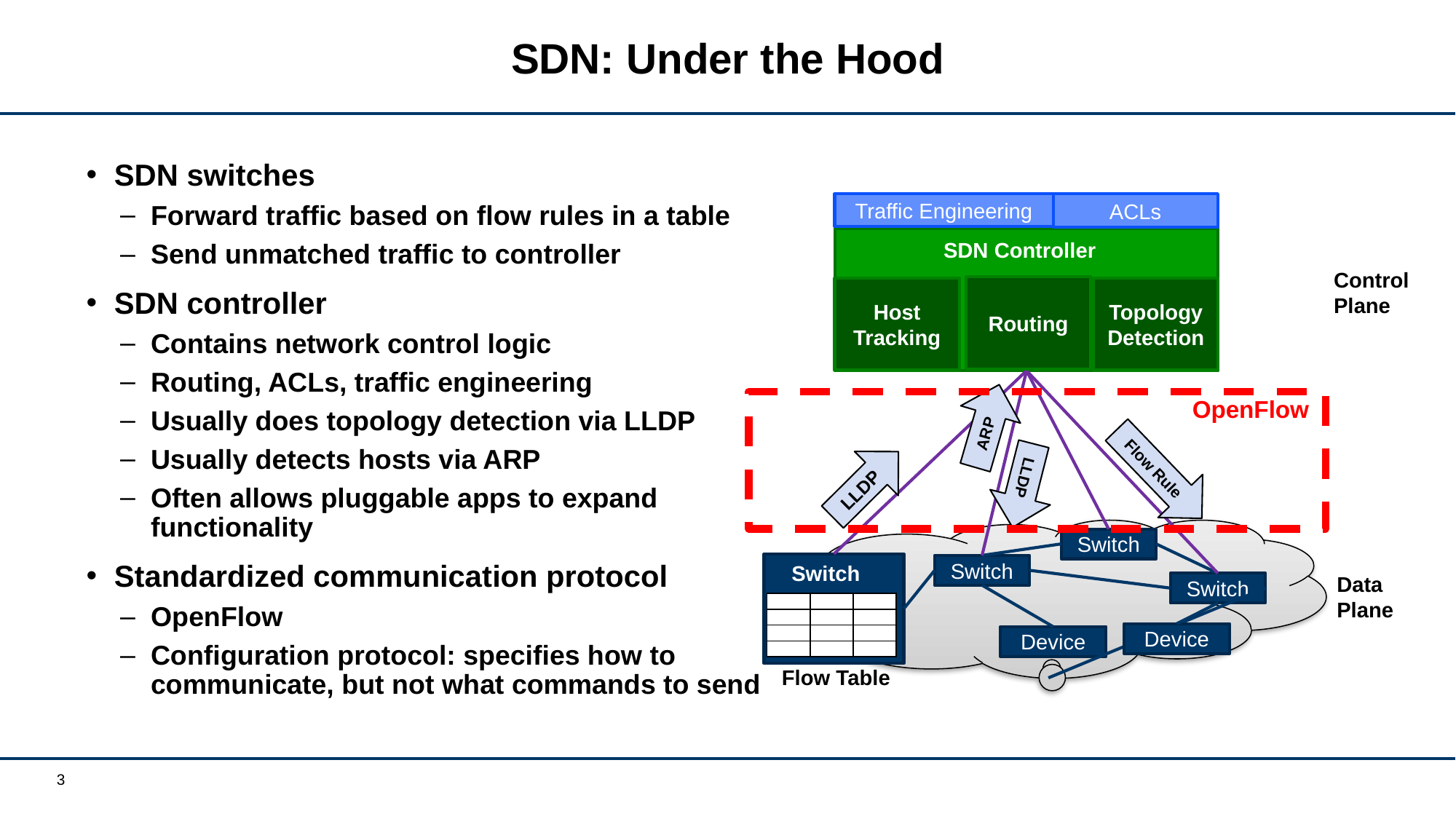

# SDN: Under the Hood
SDN switches
Forward traffic based on flow rules in a table
Send unmatched traffic to controller
SDN controller
Contains network control logic
Routing, ACLs, traffic engineering
Usually does topology detection via LLDP
Usually detects hosts via ARP
Often allows pluggable apps to expand functionality
Standardized communication protocol
OpenFlow
Configuration protocol: specifies how to communicate, but not what commands to send
Traffic Engineering
ACLs

SDN Controller
Control
Plane
Routing
Host
Tracking
Topology
Detection
OpenFlow

ARP
Flow Rule
LLDP
LLDP

Switch

Switch
Switch
Device
Device
Switch
Data
Plane
|  |  |  |
| --- | --- | --- |
|  |  |  |
|  |  |  |
|  |  |  |
Flow Table